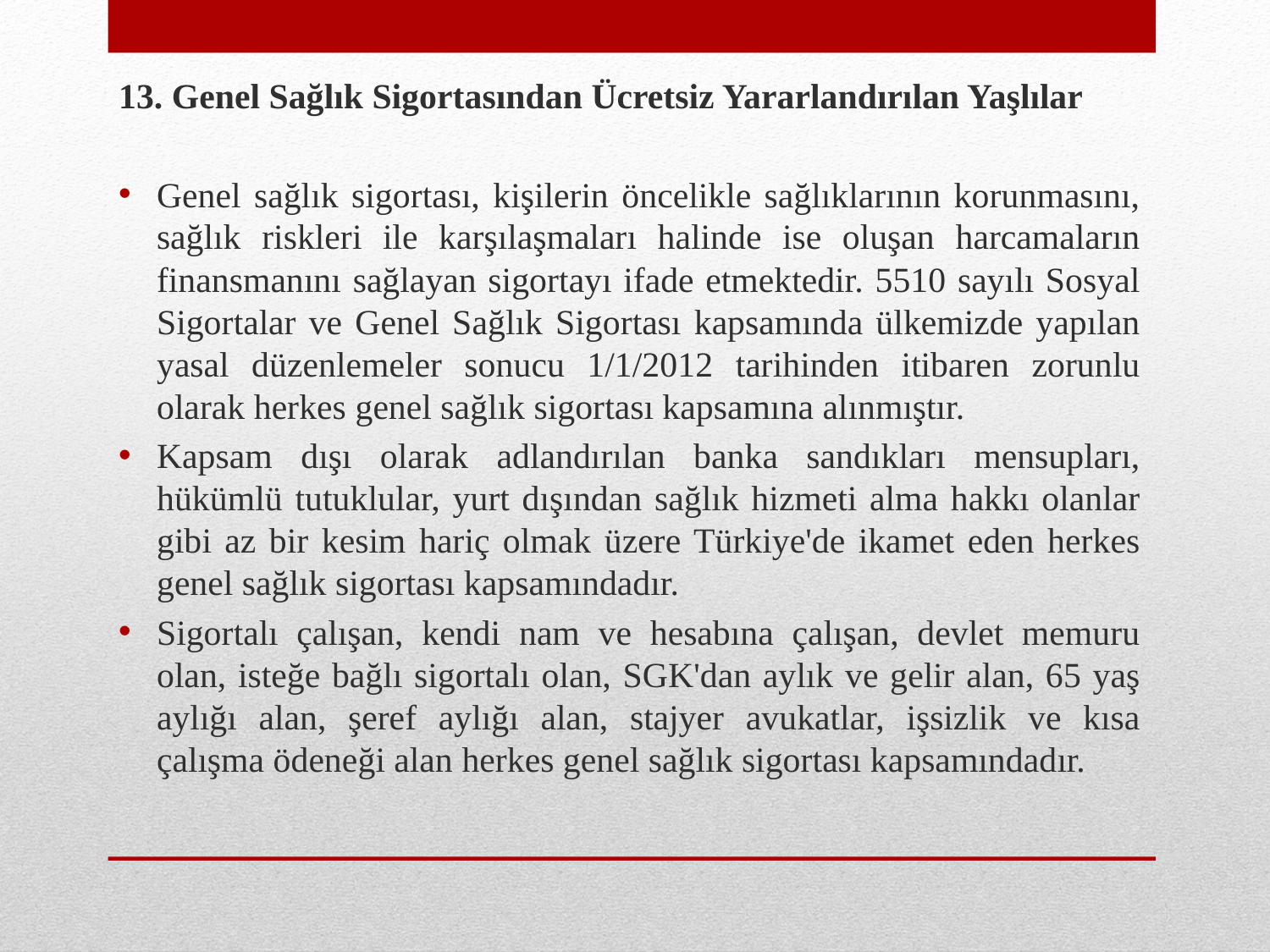

13. Genel Sağlık Sigortasından Ücretsiz Yararlandırılan Yaşlılar

Genel sağlık sigortası, kişilerin öncelikle sağlıklarının korunmasını, sağlık riskleri ile karşılaşmaları halinde ise oluşan harcamaların finansmanını sağlayan sigortayı ifade etmektedir. 5510 sayılı Sosyal Sigortalar ve Genel Sağlık Sigortası kapsamında ülkemizde yapılan yasal düzenlemeler sonucu 1/1/2012 tarihinden itibaren zorunlu olarak herkes genel sağlık sigortası kapsamına alınmıştır.
Kapsam dışı olarak adlandırılan banka sandıkları mensupları, hükümlü tutuklular, yurt dışından sağlık hizmeti alma hakkı olanlar gibi az bir kesim hariç olmak üzere Türkiye'de ikamet eden herkes genel sağlık sigortası kapsamındadır.
Sigortalı çalışan, kendi nam ve hesabına çalışan, devlet memuru olan, isteğe bağlı sigortalı olan, SGK'dan aylık ve gelir alan, 65 yaş aylığı alan, şeref aylığı alan, stajyer avukatlar, işsizlik ve kısa çalışma ödeneği alan herkes genel sağlık sigortası kapsamındadır.